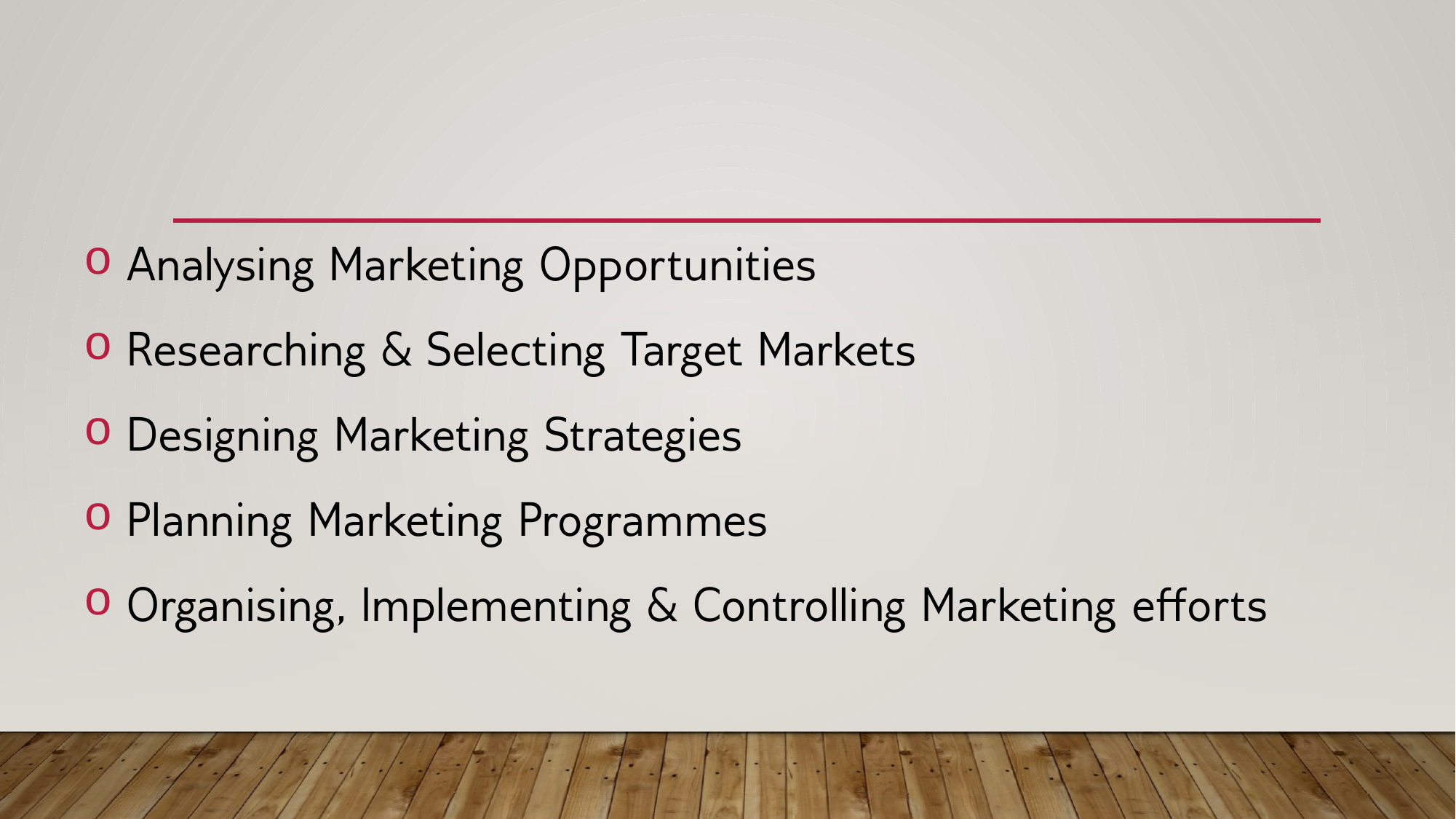

Analysing Marketing Opportunities
 Researching & Selecting Target Markets
 Designing Marketing Strategies
 Planning Marketing Programmes
 Organising, Implementing & Controlling Marketing efforts